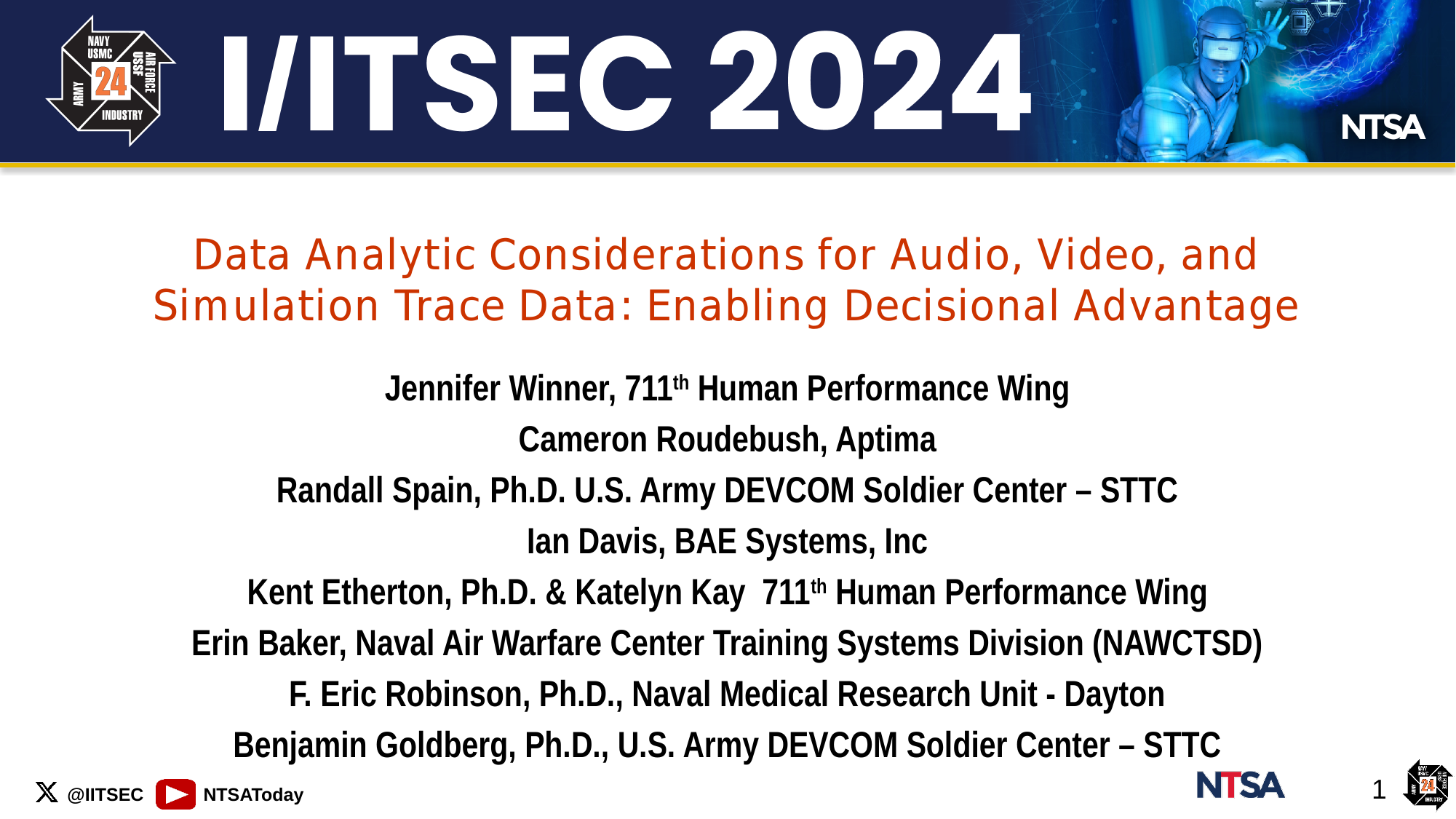

Data Analytic Considerations for Audio, Video, and Simulation Trace Data: Enabling Decisional Advantage

Jennifer Winner, 711th Human Performance Wing
Cameron Roudebush, Aptima
Randall Spain, Ph.D. U.S. Army DEVCOM Soldier Center – STTC
Ian Davis, BAE Systems, Inc
Kent Etherton, Ph.D. & Katelyn Kay  711th Human Performance Wing
Erin Baker, Naval Air Warfare Center Training Systems Division (NAWCTSD)
F. Eric Robinson, Ph.D., Naval Medical Research Unit - Dayton
Benjamin Goldberg, Ph.D., U.S. Army DEVCOM Soldier Center – STTC

1